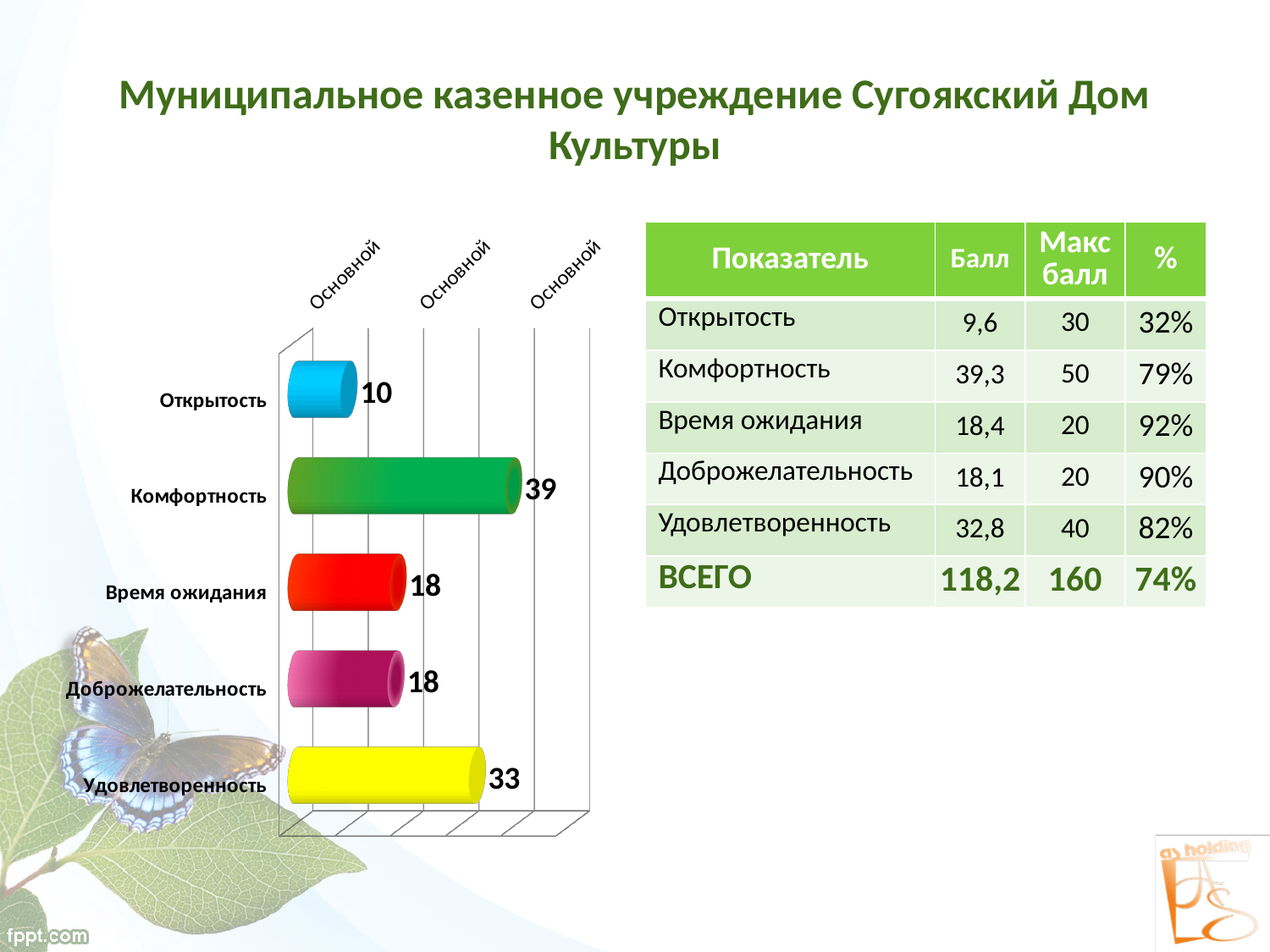

# Муниципальное казенное учреждение Сугоякский Дом Культуры

[unsupported chart]

| Показатель | Балл | Макс балл | % |
| --- | --- | --- | --- |
| Открытость | 9,6 | 30 | 32% |
| Комфортность | 39,3 | 50 | 79% |
| Время ожидания | 18,4 | 20 | 92% |
| Доброжелательность | 18,1 | 20 | 90% |
| Удовлетворенность | 32,8 | 40 | 82% |
| ВСЕГО | 118,2 | 160 | 74% |